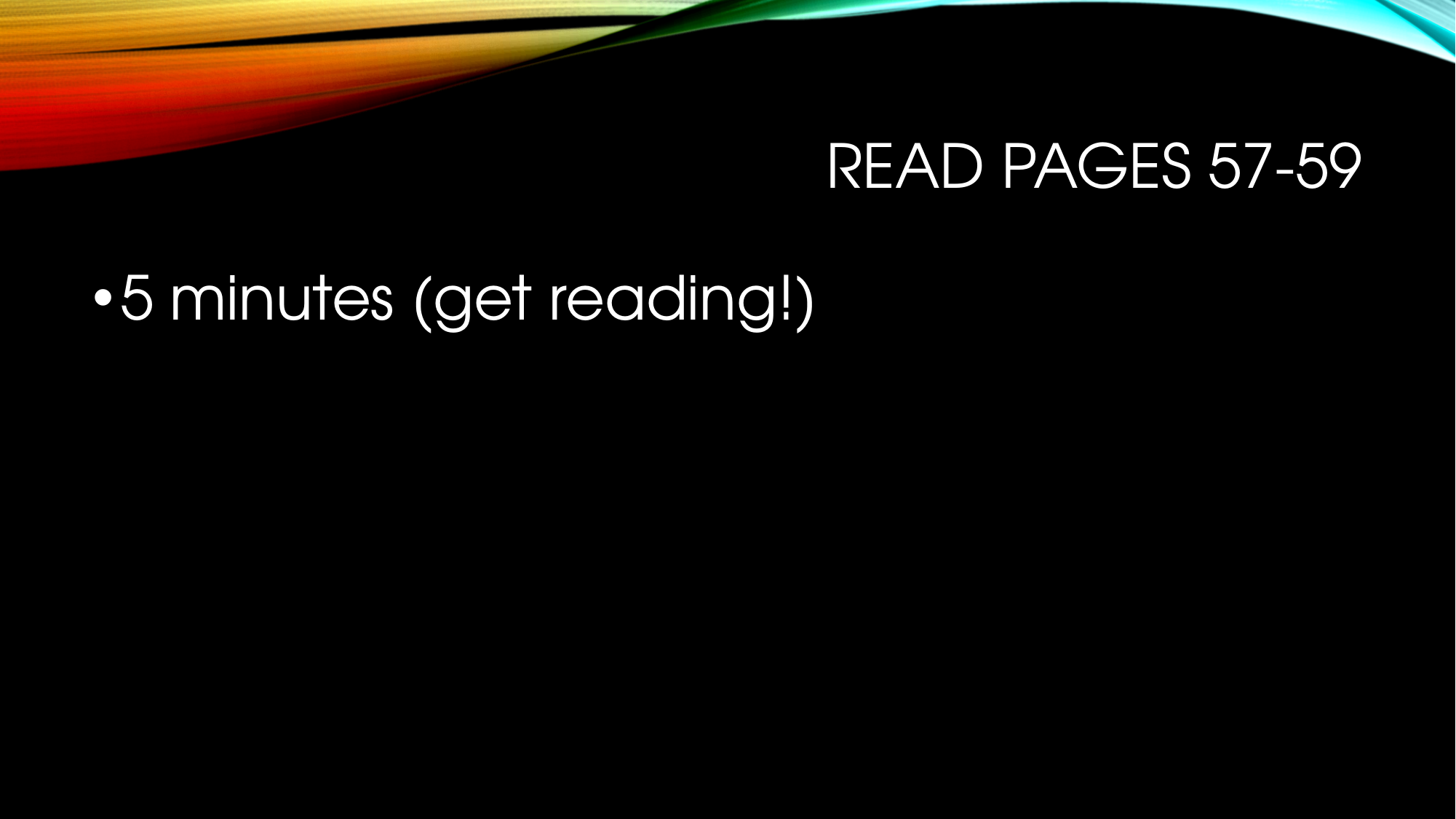

# Read pages 57-59
5 minutes (get reading!)